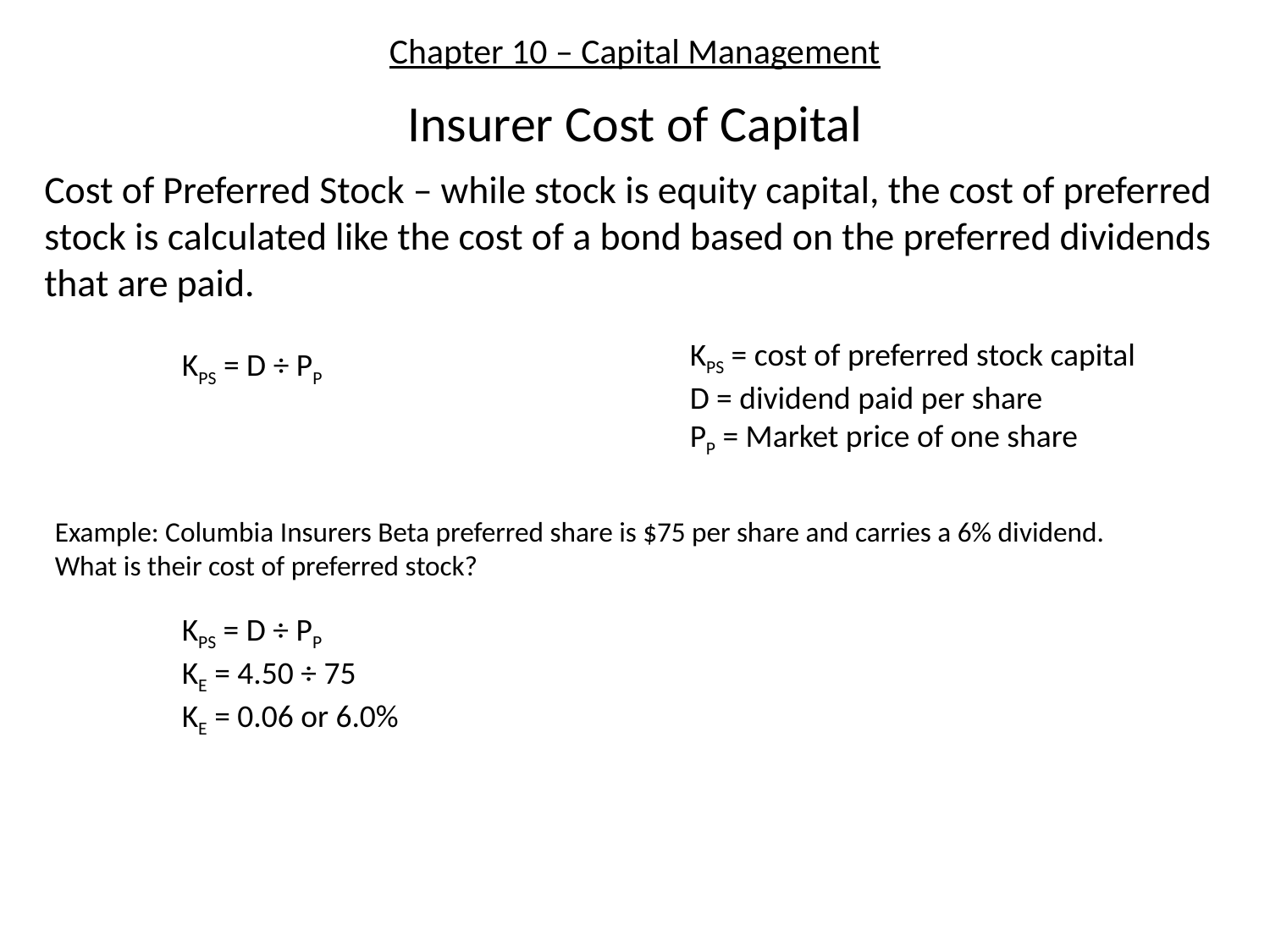

# Chapter 10 – Capital Management
Insurer Cost of Capital

Cost of Preferred Stock – while stock is equity capital, the cost of preferred stock is calculated like the cost of a bond based on the preferred dividends that are paid.
KPS = cost of preferred stock capital
D = dividend paid per share
PP = Market price of one share
KPS = D ÷ PP
Example: Columbia Insurers Beta preferred share is $75 per share and carries a 6% dividend.
What is their cost of preferred stock?
KPS = D ÷ PP
KE = 4.50 ÷ 75
KE = 0.06 or 6.0%